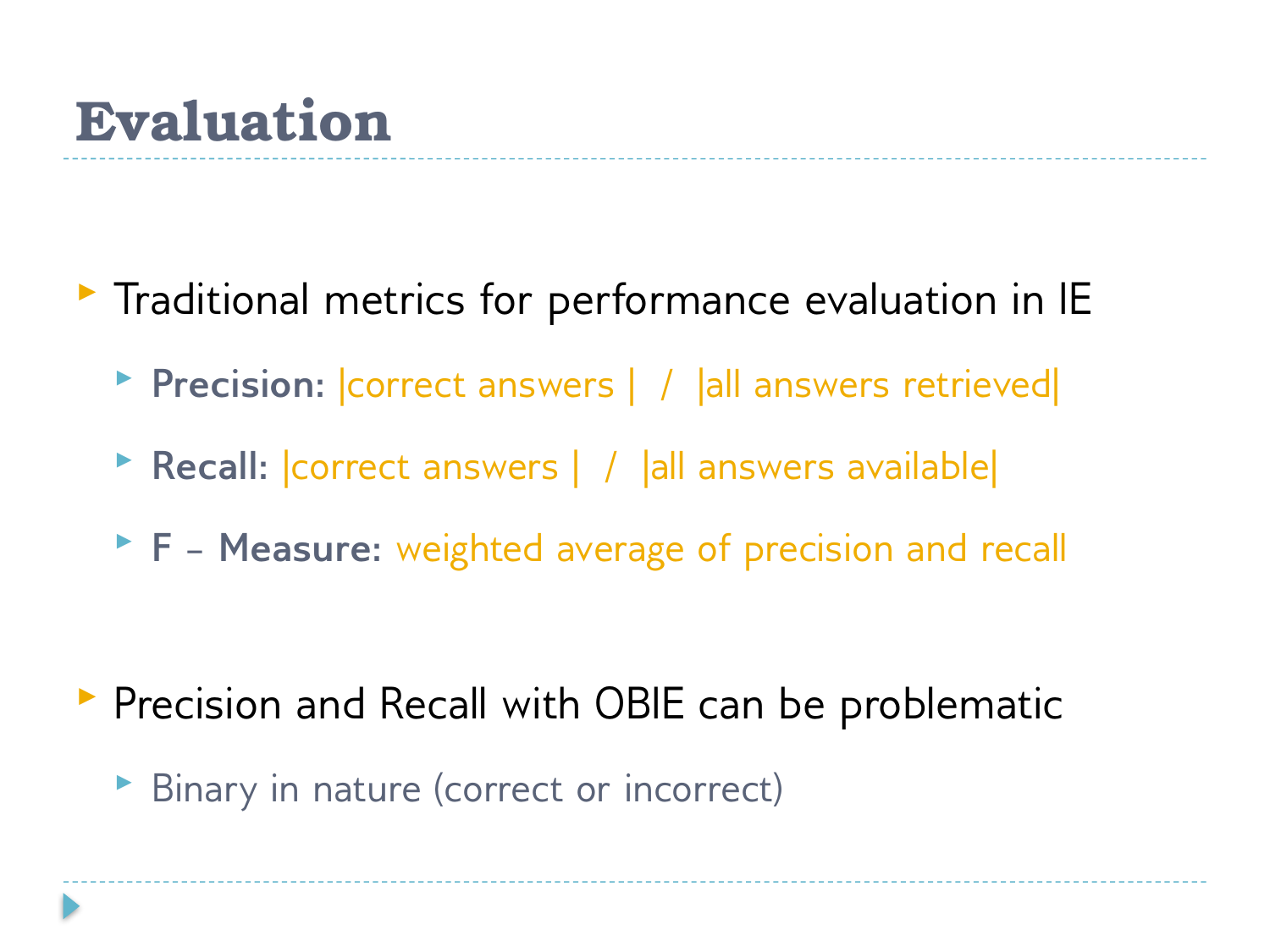

# Evaluation

Traditional metrics for performance evaluation in IE
Precision: |correct answers |  /  |all answers retrieved|
Recall: |correct answers |  /  |all answers available|
F – Measure: weighted average of precision and recall

Precision and Recall with OBIE can be problematic
Binary in nature (correct or incorrect)